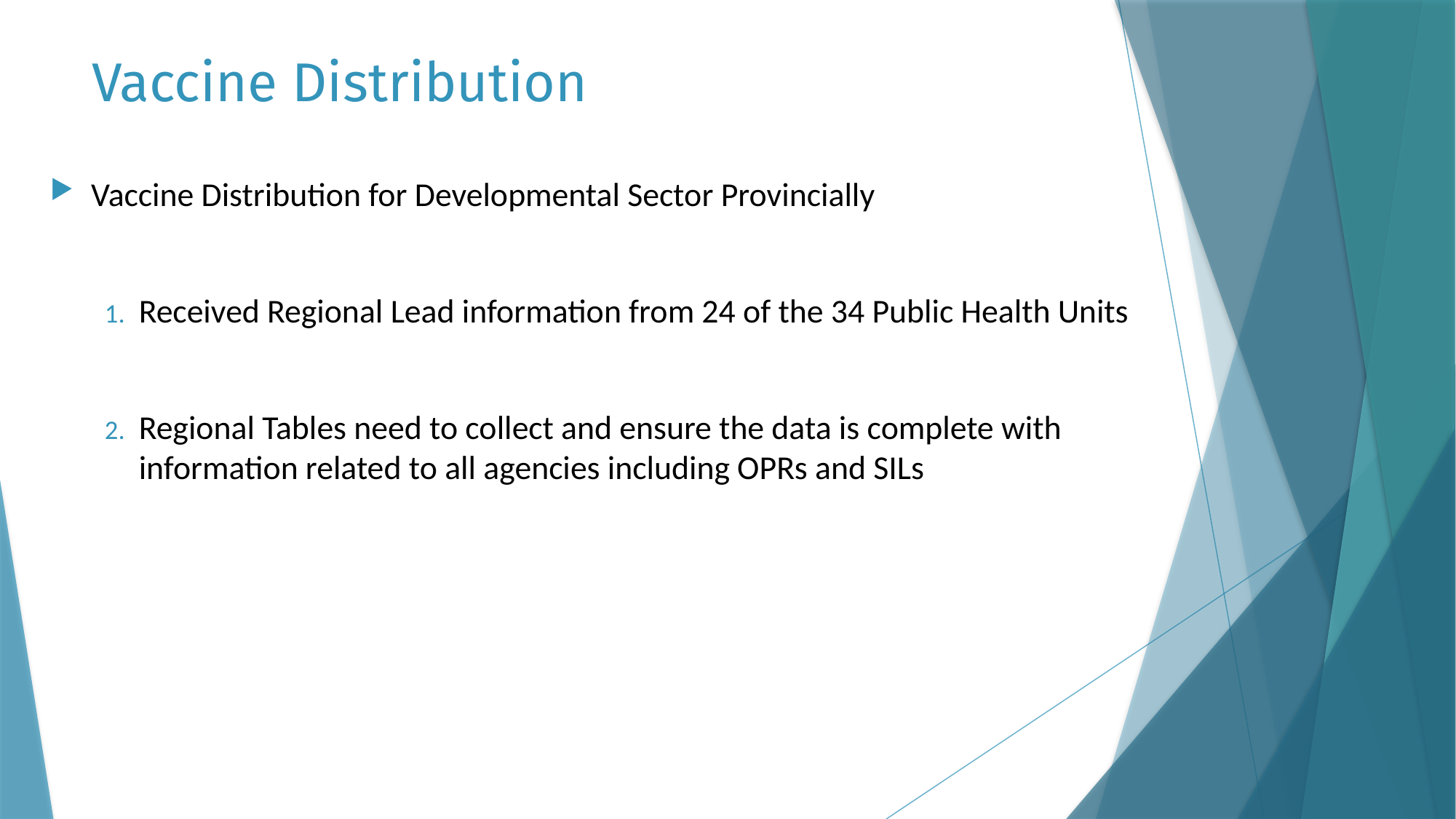

# Vaccine Distribution
Vaccine Distribution for Developmental Sector Provincially

Received Regional Lead information from 24 of the 34 Public Health Units

Regional Tables need to collect and ensure the data is complete with information related to all agencies including OPRs and SILs